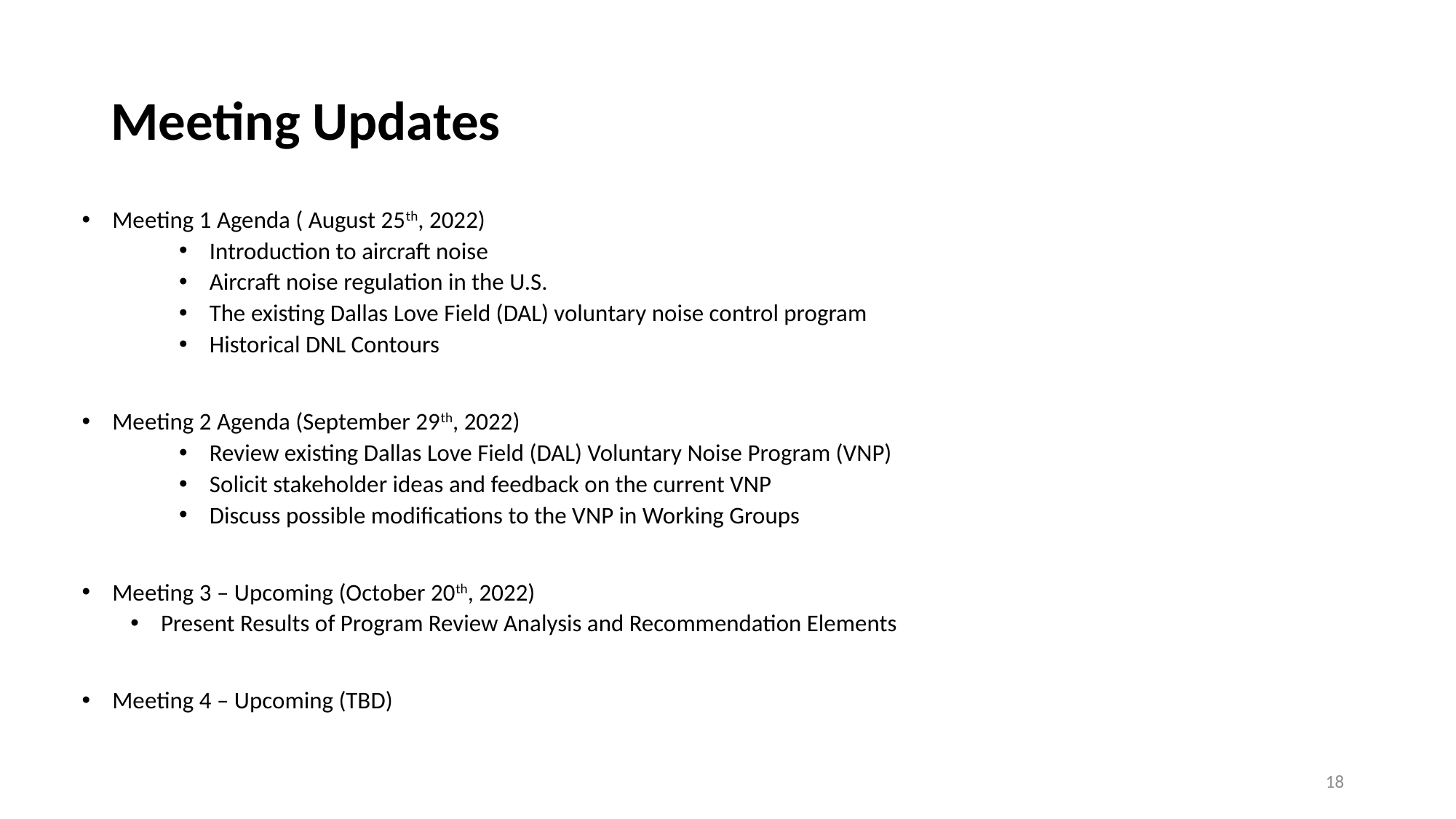

# Meeting Updates
Meeting 1 Agenda ( August 25th, 2022)
Introduction to aircraft noise
Aircraft noise regulation in the U.S.
The existing Dallas Love Field (DAL) voluntary noise control program
Historical DNL Contours

Meeting 2 Agenda (September 29th, 2022)
Review existing Dallas Love Field (DAL) Voluntary Noise Program (VNP)
Solicit stakeholder ideas and feedback on the current VNP
Discuss possible modifications to the VNP in Working Groups

Meeting 3 – Upcoming (October 20th, 2022)
Present Results of Program Review Analysis and Recommendation Elements

Meeting 4 – Upcoming (TBD)

18